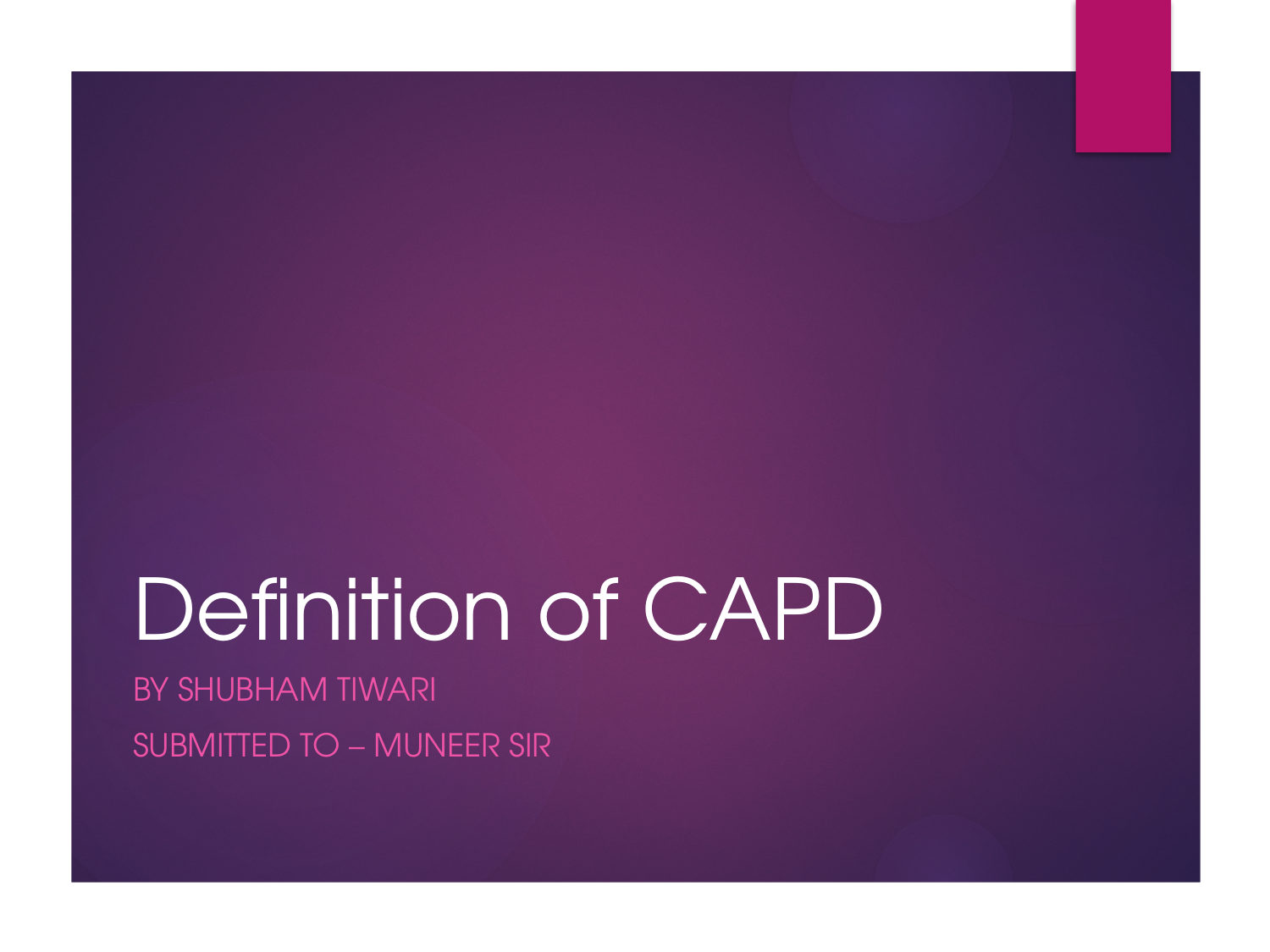

# Definition of CAPD
By Shubham Tiwari
Submitted to – Muneer sir